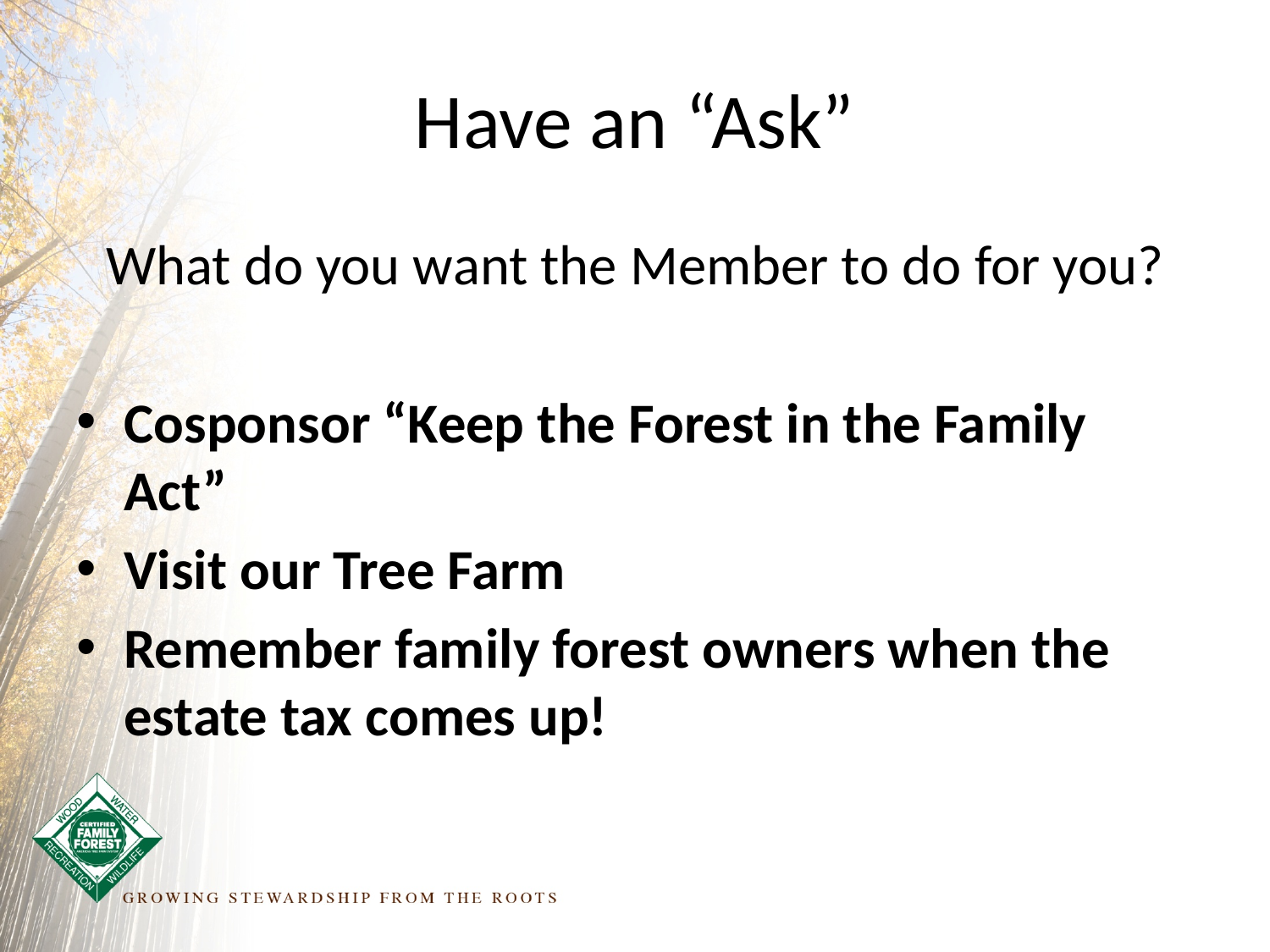

# Have an “Ask”
What do you want the Member to do for you?

Cosponsor “Keep the Forest in the Family Act”
Visit our Tree Farm
Remember family forest owners when the estate tax comes up!